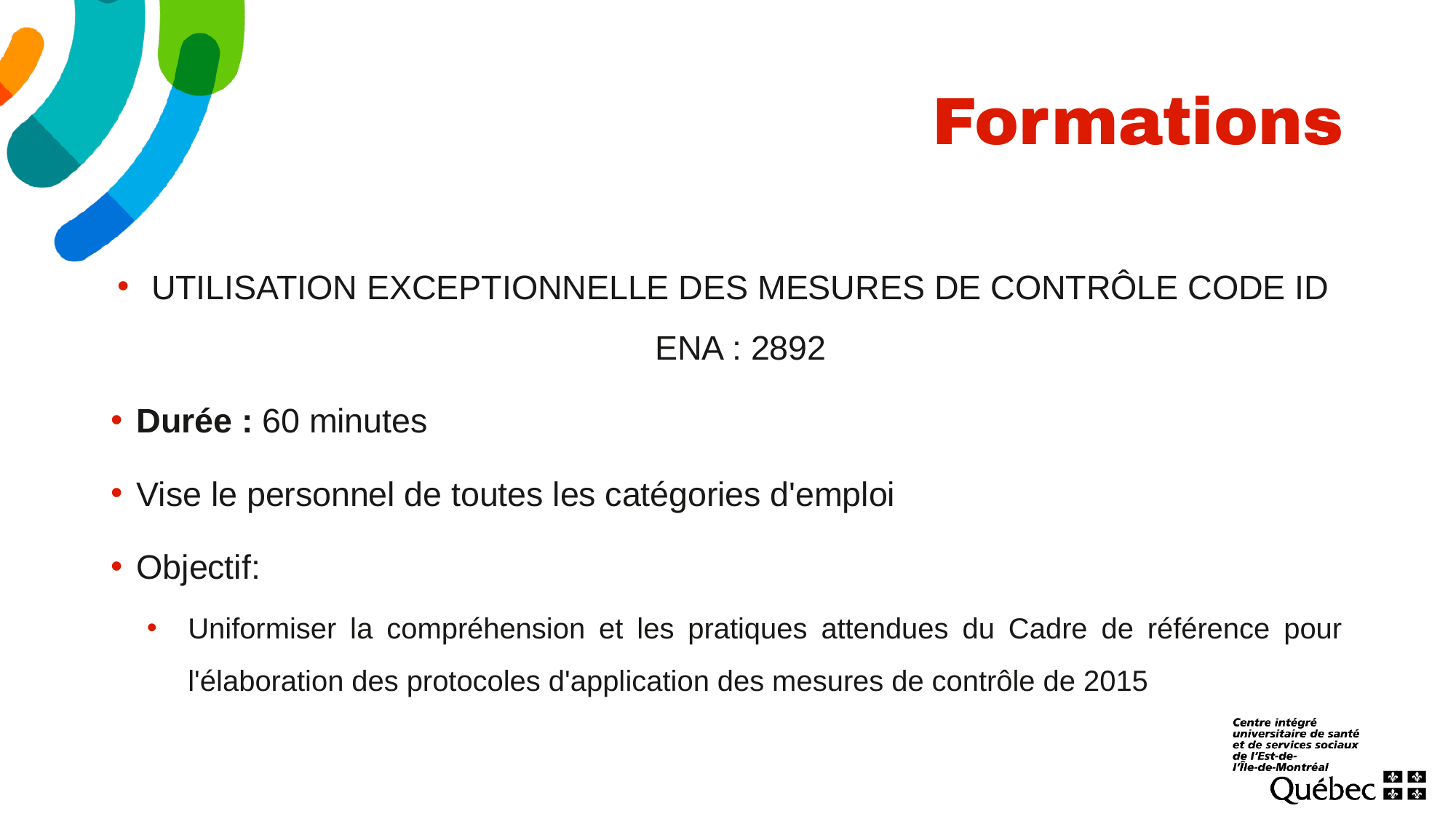

# Formations
UTILISATION EXCEPTIONNELLE DES MESURES DE CONTRÔLE CODE ID ENA : 2892
Durée : 60 minutes
Vise le personnel de toutes les catégories d'emploi
Objectif:
Uniformiser la compréhension et les pratiques attendues du Cadre de référence pour l'élaboration des protocoles d'application des mesures de contrôle de 2015